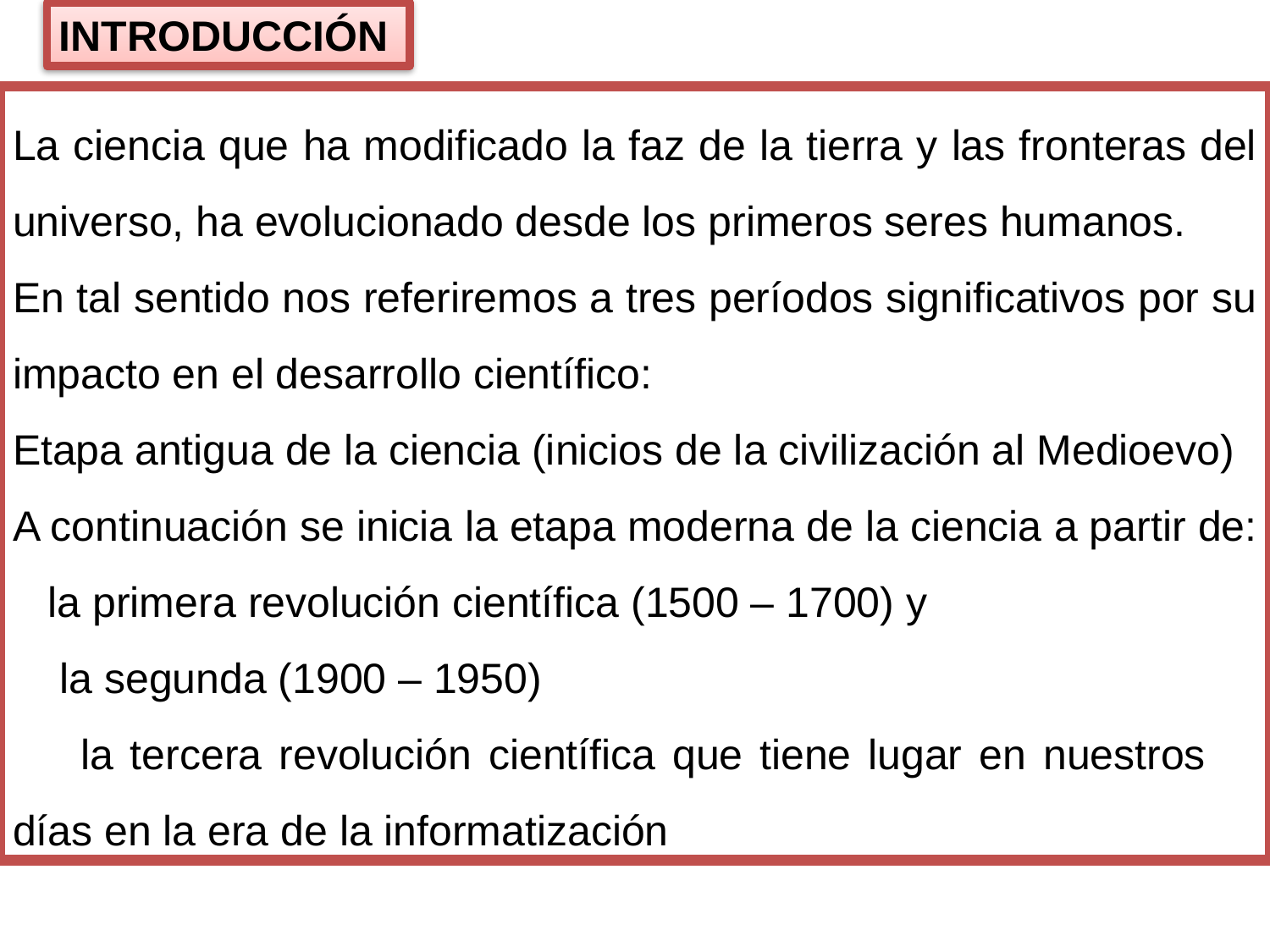

INTRODUCCIÓN
La ciencia que ha modificado la faz de la tierra y las fronteras del universo, ha evolucionado desde los primeros seres humanos.
En tal sentido nos referiremos a tres períodos significativos por su impacto en el desarrollo científico:
Etapa antigua de la ciencia (inicios de la civilización al Medioevo)
A continuación se inicia la etapa moderna de la ciencia a partir de:
   la primera revolución científica (1500 – 1700) y
    la segunda (1900 – 1950)
    la tercera revolución científica que tiene lugar en nuestros    días en la era de la informatización